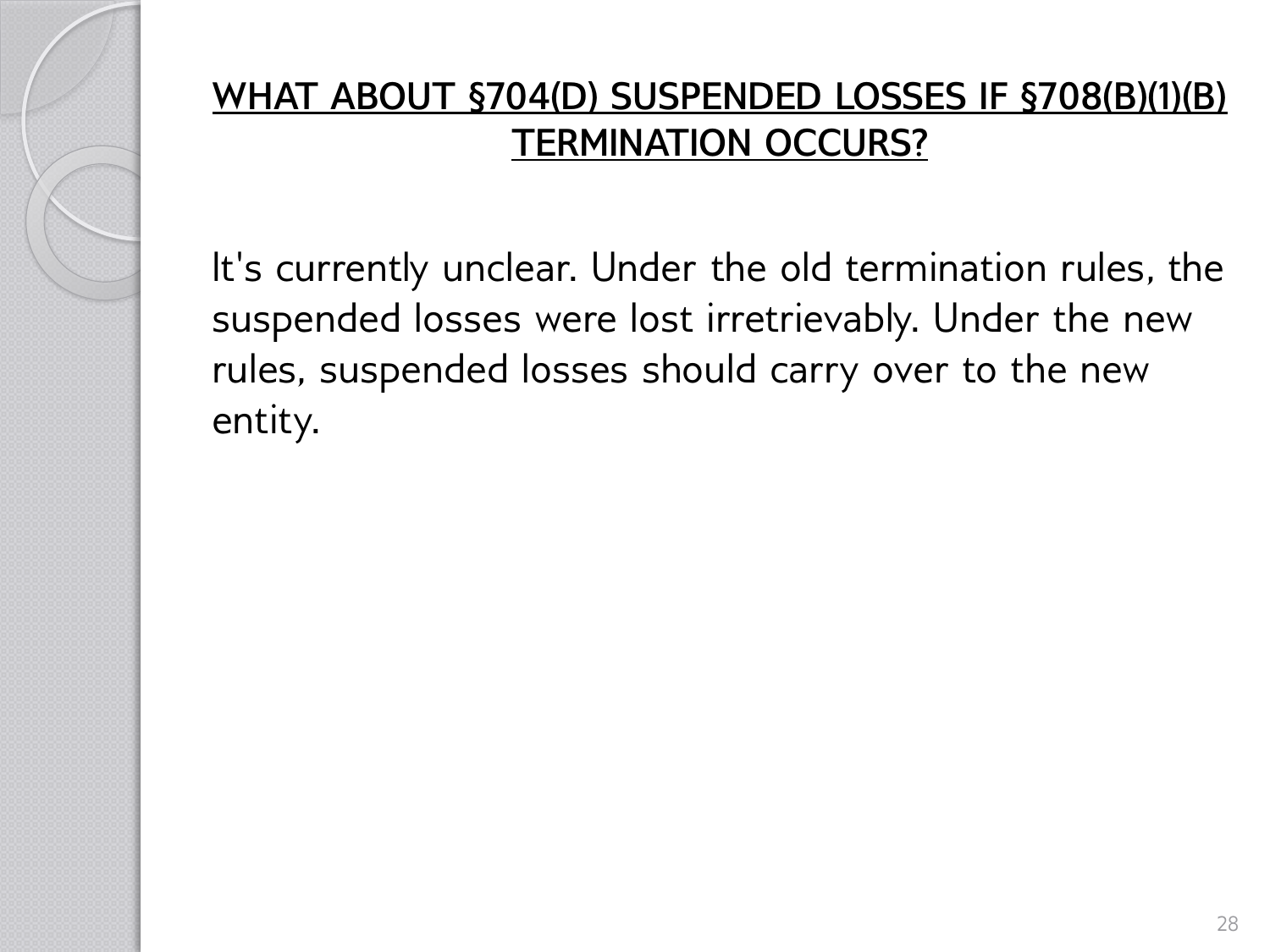

# WHAT ABOUT §704(D) SUSPENDED LOSSES IF §708(B)(1)(B) TERMINATION OCCURS?
It's currently unclear. Under the old termination rules, the suspended losses were lost irretrievably. Under the new rules, suspended losses should carry over to the new entity.

28